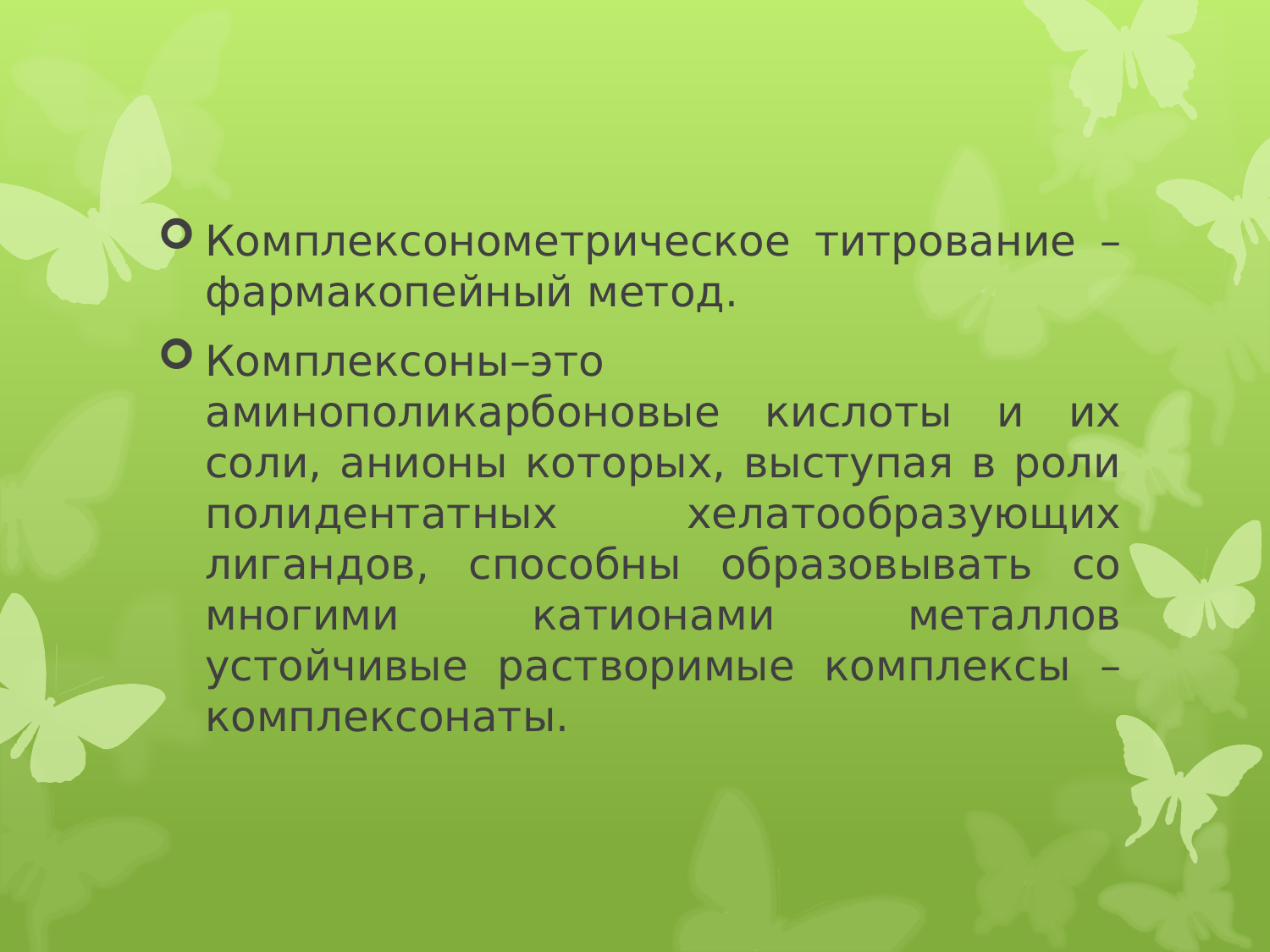

#

Комплексонометрическое титрование – фармакопейный метод.
Комплексоны–это аминополикарбоновые кислоты и их соли, анионы которых, выступая в роли полидентатных хелатообразующих лигандов, способны образовывать со многими катионами металлов устойчивые растворимые комплексы – комплексонаты.